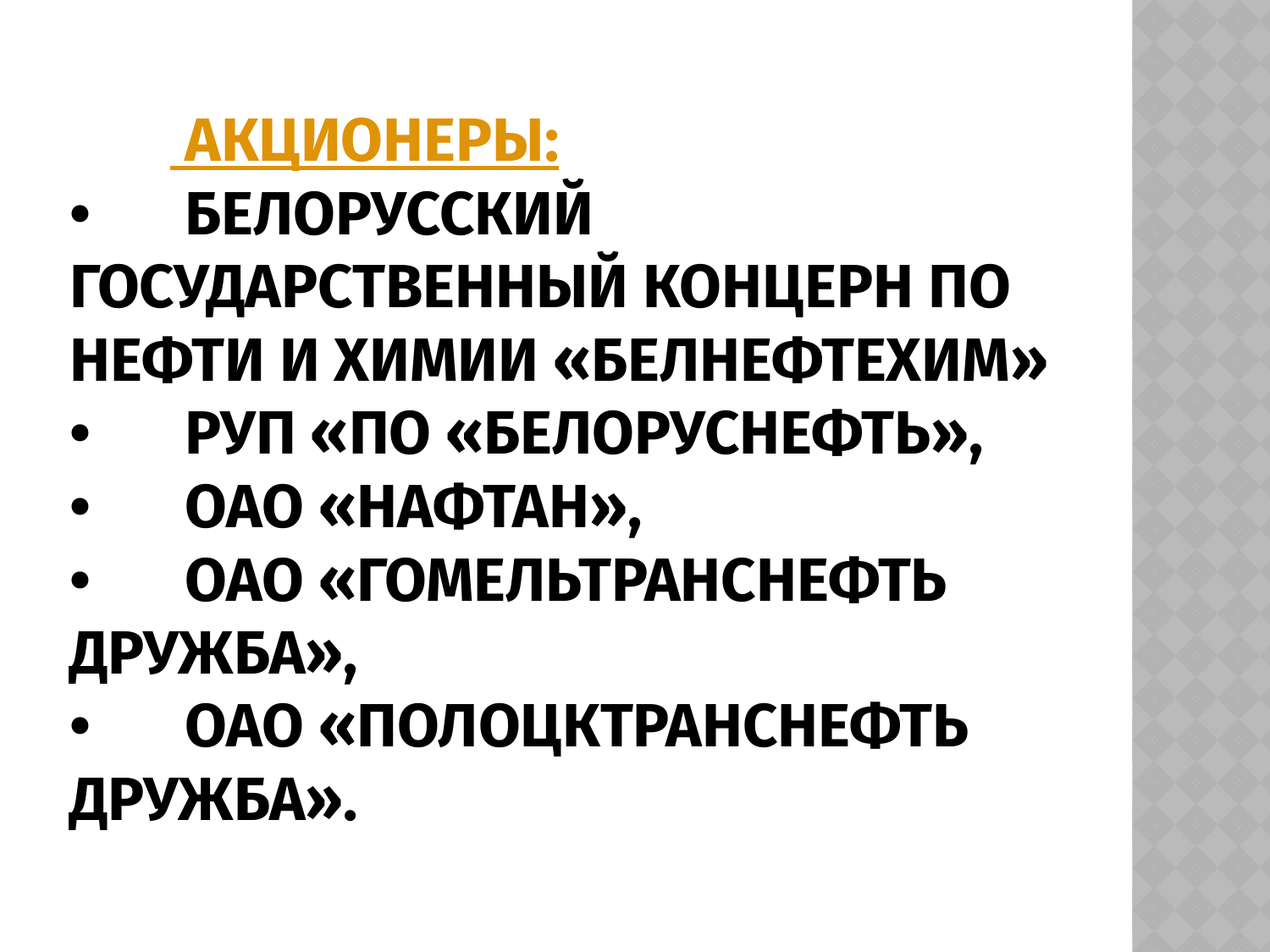

# Акционеры: •	Белорусский государственный концерн по нефти и химии «Белнефтехим» •	РУП «ПО «Белоруснефть», •	ОАО «Нафтан», •	ОАО «Гомельтранснефть Дружба», •	ОАО «Полоцктранснефть Дружба».